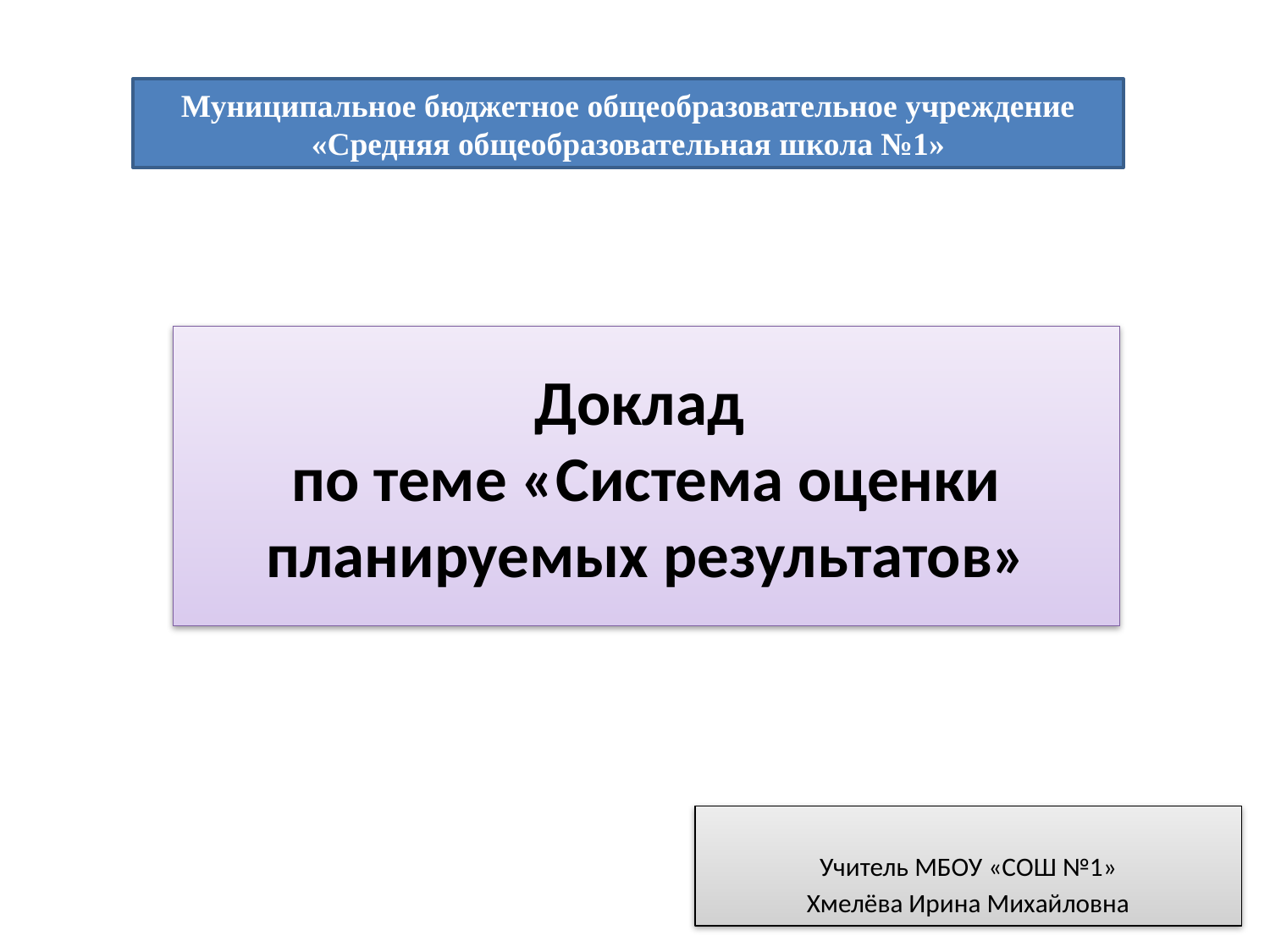

Муниципальное бюджетное общеобразовательное учреждение «Средняя общеобразовательная школа №1»
# Доклад по теме «Система оценки планируемых результатов»

Учитель МБОУ «СОШ №1»
Хмелёва Ирина Михайловна